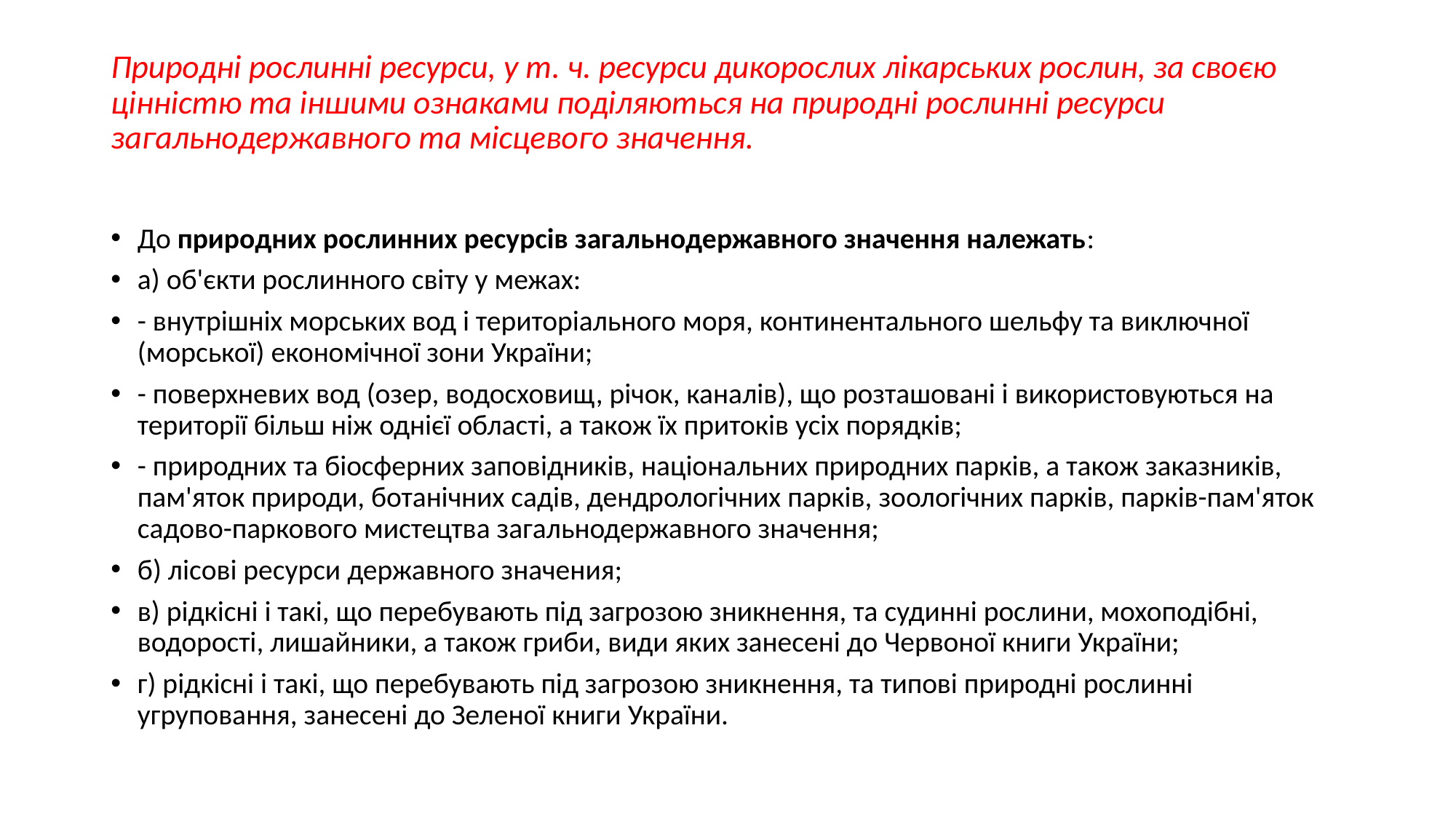

# Природні рослинні ресурси, у т. ч. ресурси дикорослих лікарських рослин, за своєю цінністю та іншими ознаками поділяються на природні рослинні ресурси загальнодержавного та місцевого значення.
До природних рослинних ресурсів загальнодержавного значення належать:
а) об'єкти рослинного світу у межах:
- внутрішніх морських вод і територіального моря, континентального шельфу та виключної (морської) економічної зони України;
- поверхневих вод (озер, водосховищ, річок, каналів), що розташовані і використовуються на території більш ніж однієї області, а також їх притоків усіх порядків;
- природних та біосферних заповідників, національних природних парків, а також заказників, пам'яток природи, ботанічних садів, дендрологічних парків, зоологічних парків, парків-пам'яток садово-паркового мистецтва загальнодержавного значення;
б) лісові ресурси державного значения;
в) рідкісні і такі, що перебувають під загрозою зникнення, та судинні рослини, мохоподібні, водорості, лишайники, а також гриби, види яких занесені до Червоної книги України;
г) рідкісні і такі, що перебувають під загрозою зникнення, та типові природні рослинні угруповання, занесені до Зеленої книги України.